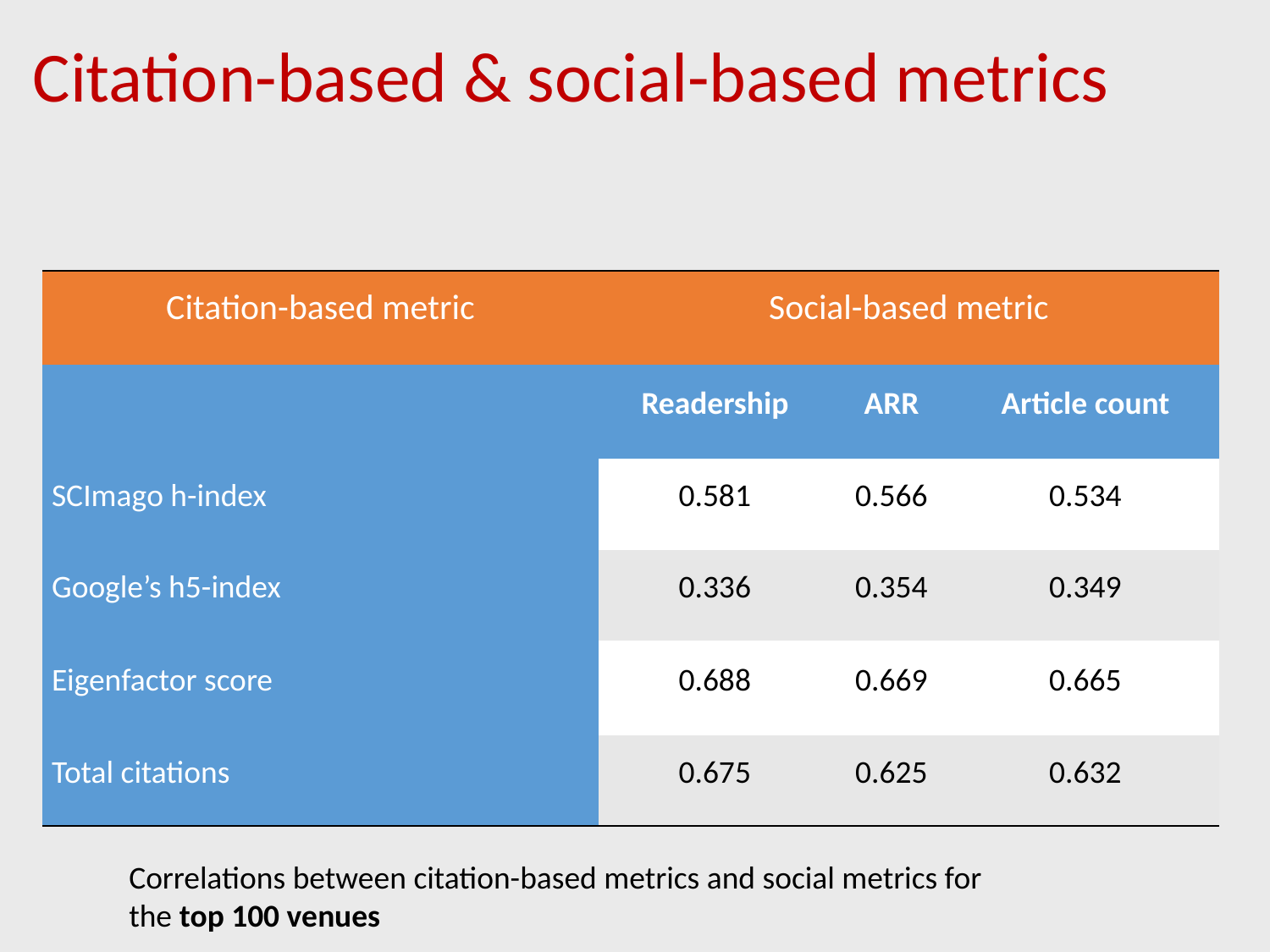

# Citation-based & social-based metrics
| Citation-based metric | Social-based metric |  |  |
| --- | --- | --- | --- |
|  | Readership | ARR | Article count |
| SCImago h-index | 0.581 | 0.566 | 0.534 |
| Google’s h5-index | 0.336 | 0.354 | 0.349 |
| Eigenfactor score | 0.688 | 0.669 | 0.665 |
| Total citations | 0.675 | 0.625 | 0.632 |
Correlations between citation-based metrics and social metrics for the top 100 venues